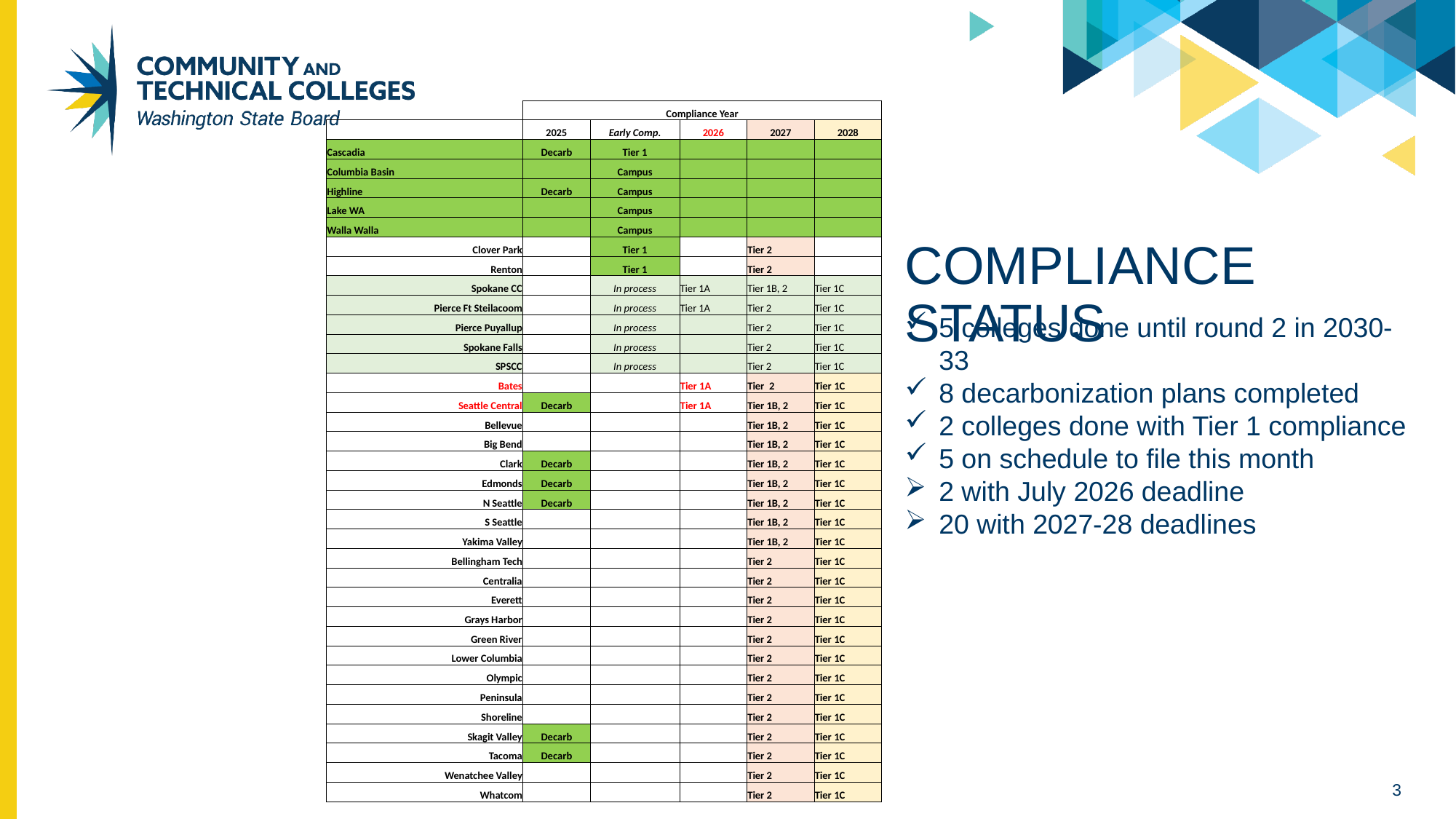

|  | Compliance Year |  |  |  |  |
| --- | --- | --- | --- | --- | --- |
|  | 2025 | Early Comp. | 2026 | 2027 | 2028 |
| Cascadia | Decarb | Tier 1 |  |  |  |
| Columbia Basin |  | Campus |  |  |  |
| Highline | Decarb | Campus |  |  |  |
| Lake WA |  | Campus |  |  |  |
| Walla Walla |  | Campus |  |  |  |
| Clover Park |  | Tier 1 |  | Tier 2 |  |
| Renton |  | Tier 1 |  | Tier 2 |  |
| Spokane CC |  | In process | Tier 1A | Tier 1B, 2 | Tier 1C |
| Pierce Ft Steilacoom |  | In process | Tier 1A | Tier 2 | Tier 1C |
| Pierce Puyallup |  | In process |  | Tier 2 | Tier 1C |
| Spokane Falls |  | In process |  | Tier 2 | Tier 1C |
| SPSCC |  | In process |  | Tier 2 | Tier 1C |
| Bates |  |  | Tier 1A | Tier 2 | Tier 1C |
| Seattle Central | Decarb |  | Tier 1A | Tier 1B, 2 | Tier 1C |
| Bellevue |  |  |  | Tier 1B, 2 | Tier 1C |
| Big Bend |  |  |  | Tier 1B, 2 | Tier 1C |
| Clark | Decarb |  |  | Tier 1B, 2 | Tier 1C |
| Edmonds | Decarb |  |  | Tier 1B, 2 | Tier 1C |
| N Seattle | Decarb |  |  | Tier 1B, 2 | Tier 1C |
| S Seattle |  |  |  | Tier 1B, 2 | Tier 1C |
| Yakima Valley |  |  |  | Tier 1B, 2 | Tier 1C |
| Bellingham Tech |  |  |  | Tier 2 | Tier 1C |
| Centralia |  |  |  | Tier 2 | Tier 1C |
| Everett |  |  |  | Tier 2 | Tier 1C |
| Grays Harbor |  |  |  | Tier 2 | Tier 1C |
| Green River |  |  |  | Tier 2 | Tier 1C |
| Lower Columbia |  |  |  | Tier 2 | Tier 1C |
| Olympic |  |  |  | Tier 2 | Tier 1C |
| Peninsula |  |  |  | Tier 2 | Tier 1C |
| Shoreline |  |  |  | Tier 2 | Tier 1C |
| Skagit Valley | Decarb |  |  | Tier 2 | Tier 1C |
| Tacoma | Decarb |  |  | Tier 2 | Tier 1C |
| Wenatchee Valley |  |  |  | Tier 2 | Tier 1C |
| Whatcom |  |  |  | Tier 2 | Tier 1C |
# Compliance status
5 colleges done until round 2 in 2030-33
8 decarbonization plans completed
2 colleges done with Tier 1 compliance
5 on schedule to file this month
2 with July 2026 deadline
20 with 2027-28 deadlines
3